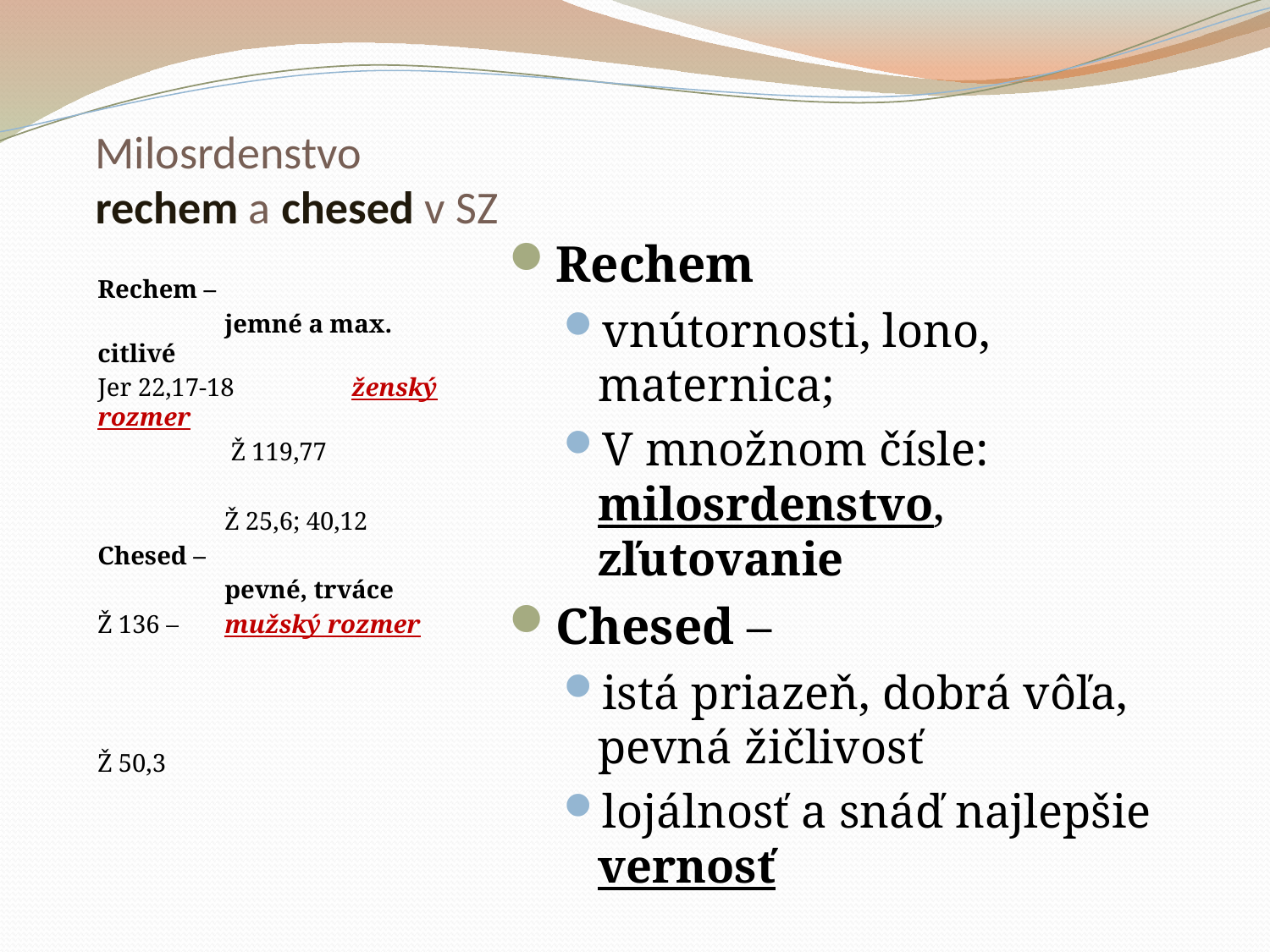

# Milosrdenstvo rechem a chesed v SZ

Rechem –
	jemné a max. citlivé
Jer 22,17-18	ženský rozmer
	 Ž 119,77

	Ž 25,6; 40,12
Chesed –
	pevné, trváce
Ž 136 – 	mužský rozmer

Ž 50,3
Rechem
vnútornosti, lono, maternica;
V množnom čísle: milosrdenstvo, zľutovanie
Chesed –
istá priazeň, dobrá vôľa, pevná žičlivosť
lojálnosť a snáď najlepšie vernosť